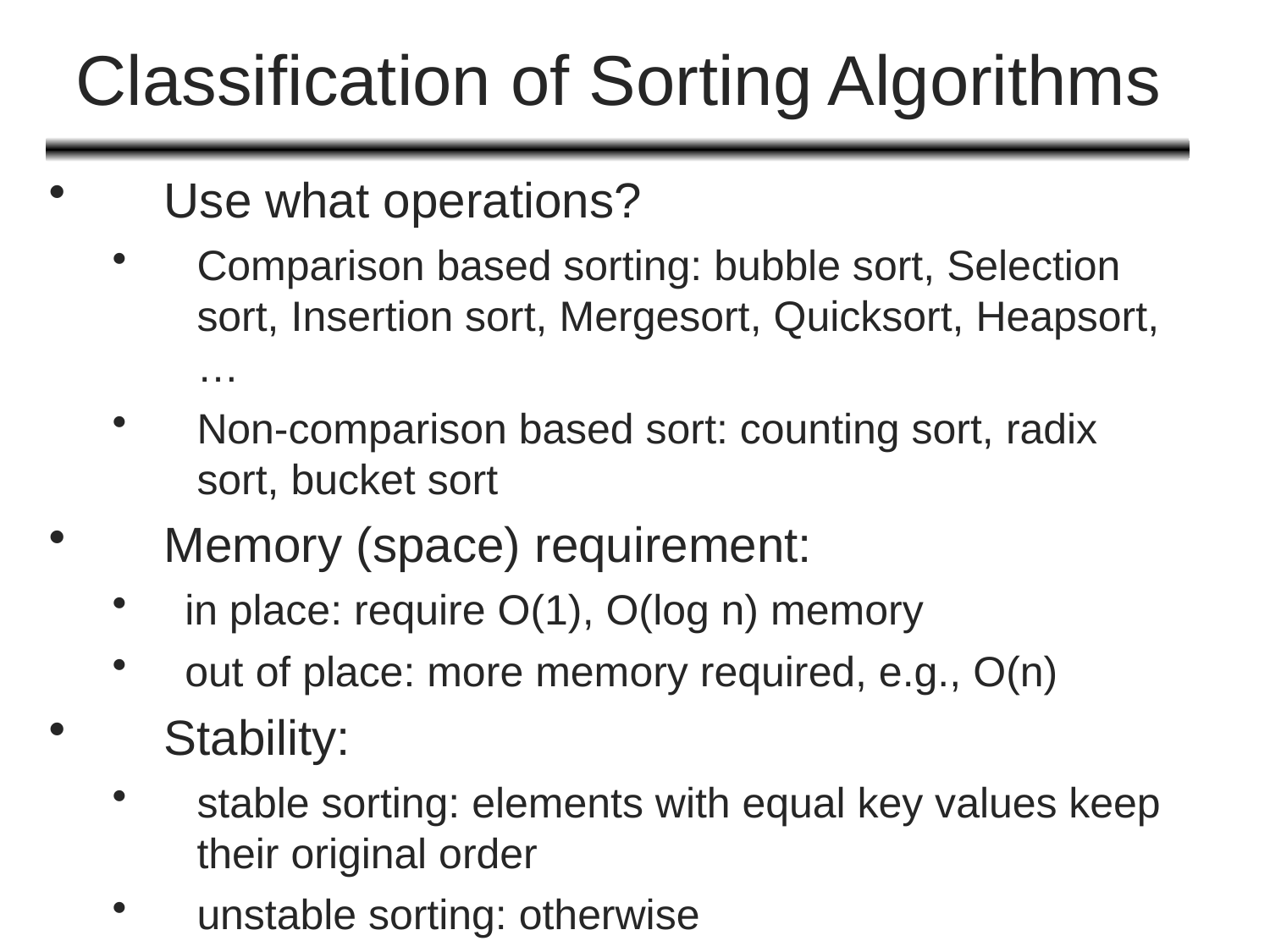

# Classification of Sorting Algorithms
Use what operations?
Comparison based sorting: bubble sort, Selection sort, Insertion sort, Mergesort, Quicksort, Heapsort, …
Non-comparison based sort: counting sort, radix sort, bucket sort
Memory (space) requirement:
in place: require O(1), O(log n) memory
out of place: more memory required, e.g., O(n)
Stability:
stable sorting: elements with equal key values keep their original order
unstable sorting: otherwise
6